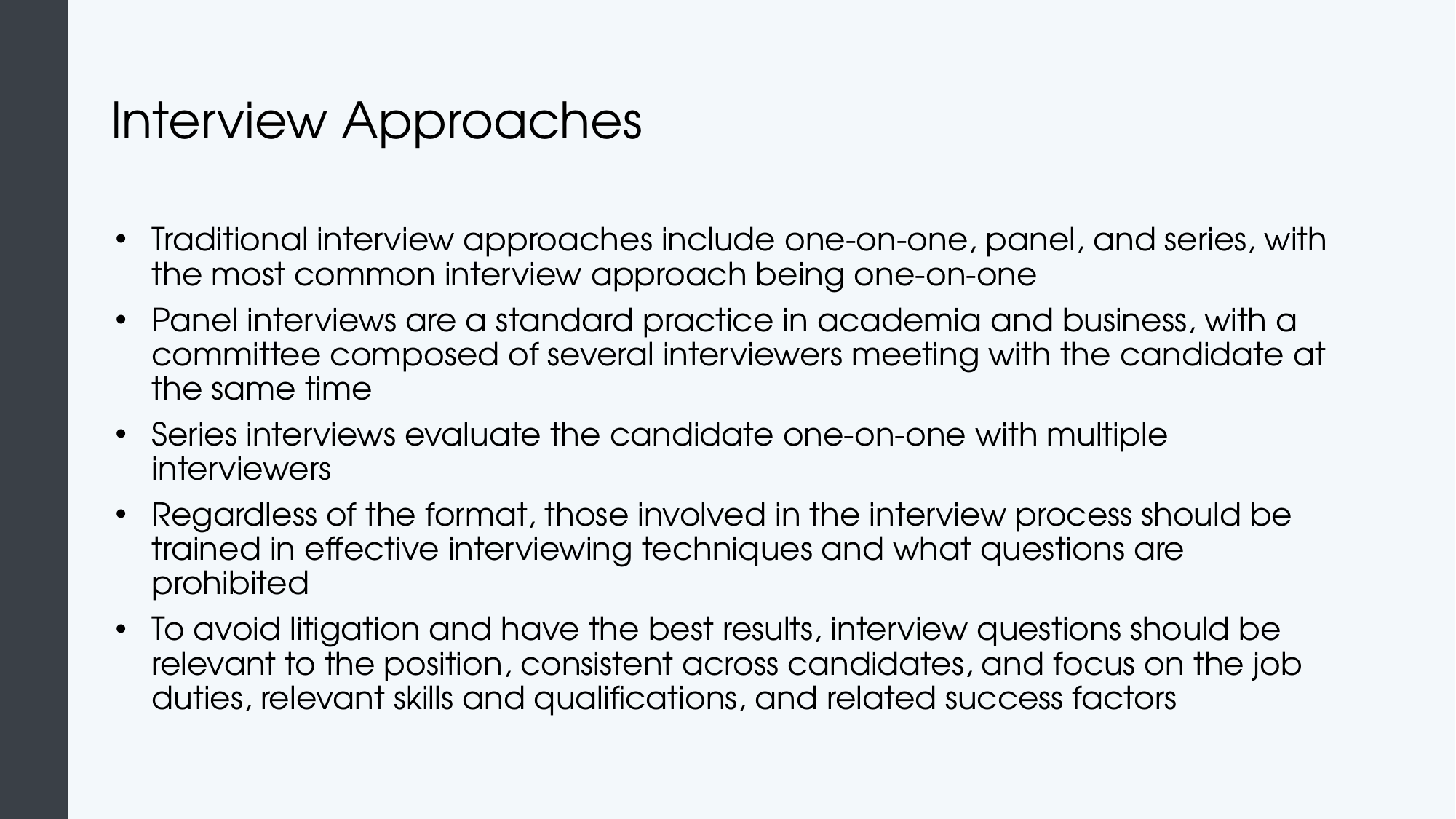

# Interview Approaches
Traditional interview approaches include one-on-one, panel, and series, with the most common interview approach being one-on-one
Panel interviews are a standard practice in academia and business, with a committee composed of several interviewers meeting with the candidate at the same time
Series interviews evaluate the candidate one-on-one with multiple interviewers
Regardless of the format, those involved in the interview process should be trained in effective interviewing techniques and what questions are prohibited
To avoid litigation and have the best results, interview questions should be relevant to the position, consistent across candidates, and focus on the job duties, relevant skills and qualifications, and related success factors